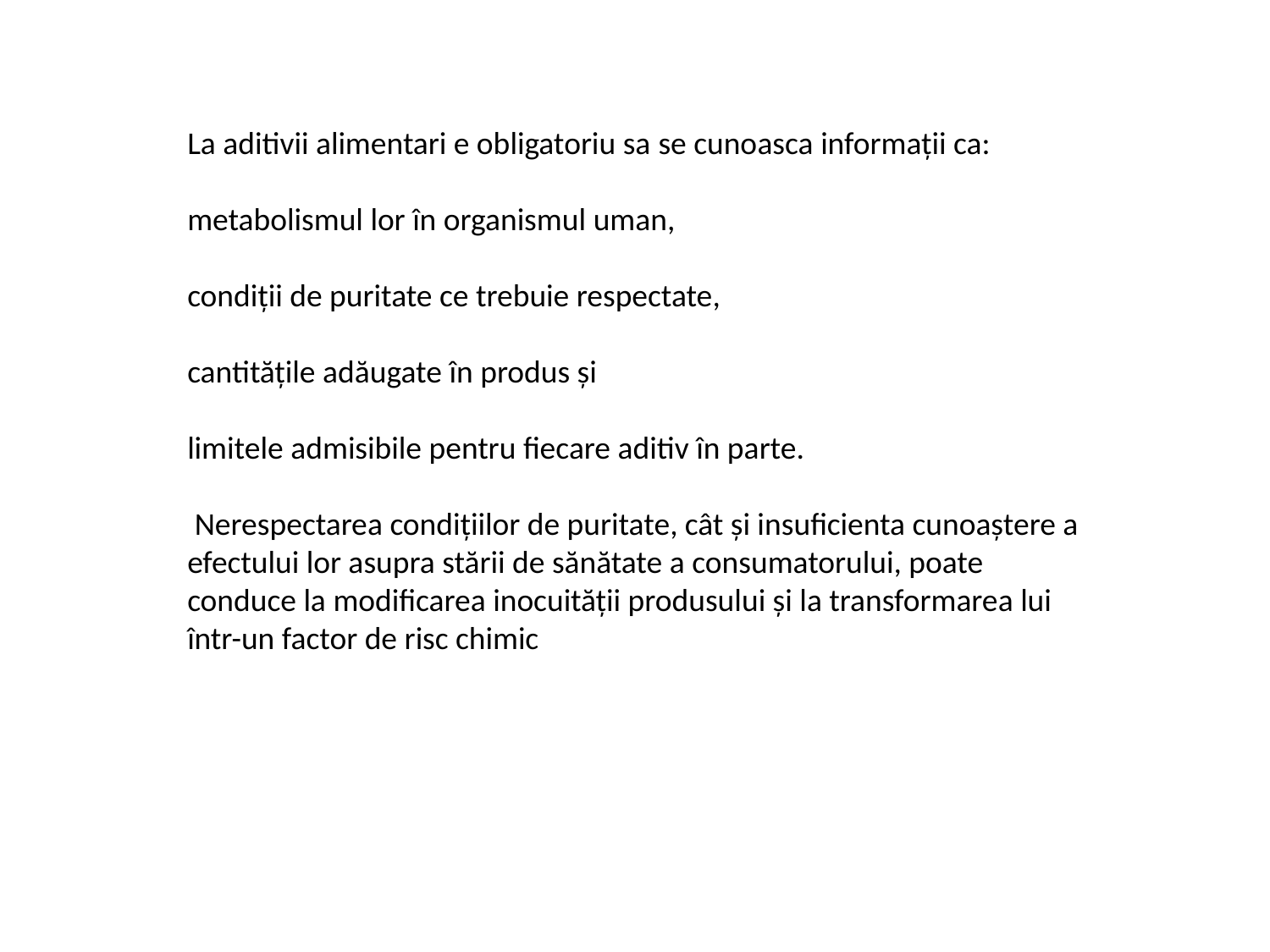

La aditivii alimentari e obligatoriu sa se cunoasca informaţii ca:

metabolismul lor în organismul uman,

condiţii de puritate ce trebuie respectate,

cantităţile adăugate în produs şi

limitele admisibile pentru fiecare aditiv în parte.

 Nerespectarea condiţiilor de puritate, cât şi insuficienta cunoaştere a efectului lor asupra stării de sănătate a consumatorului, poate conduce la modificarea inocuităţii produsului şi la transformarea lui într-un factor de risc chimic